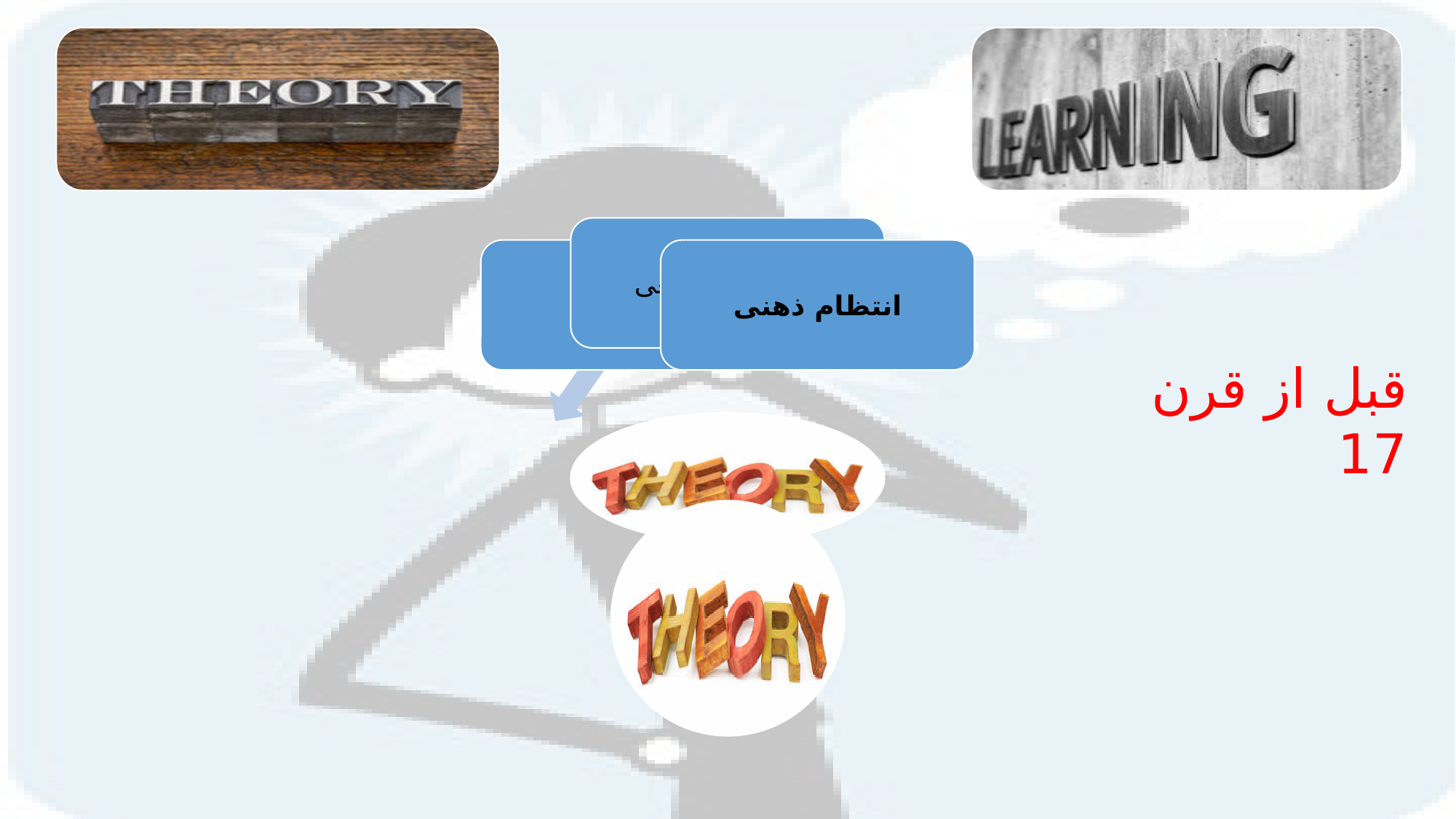

اندریافت
شکوفایی طبیعی
انتظام ذهنی
قبل از قرن 17